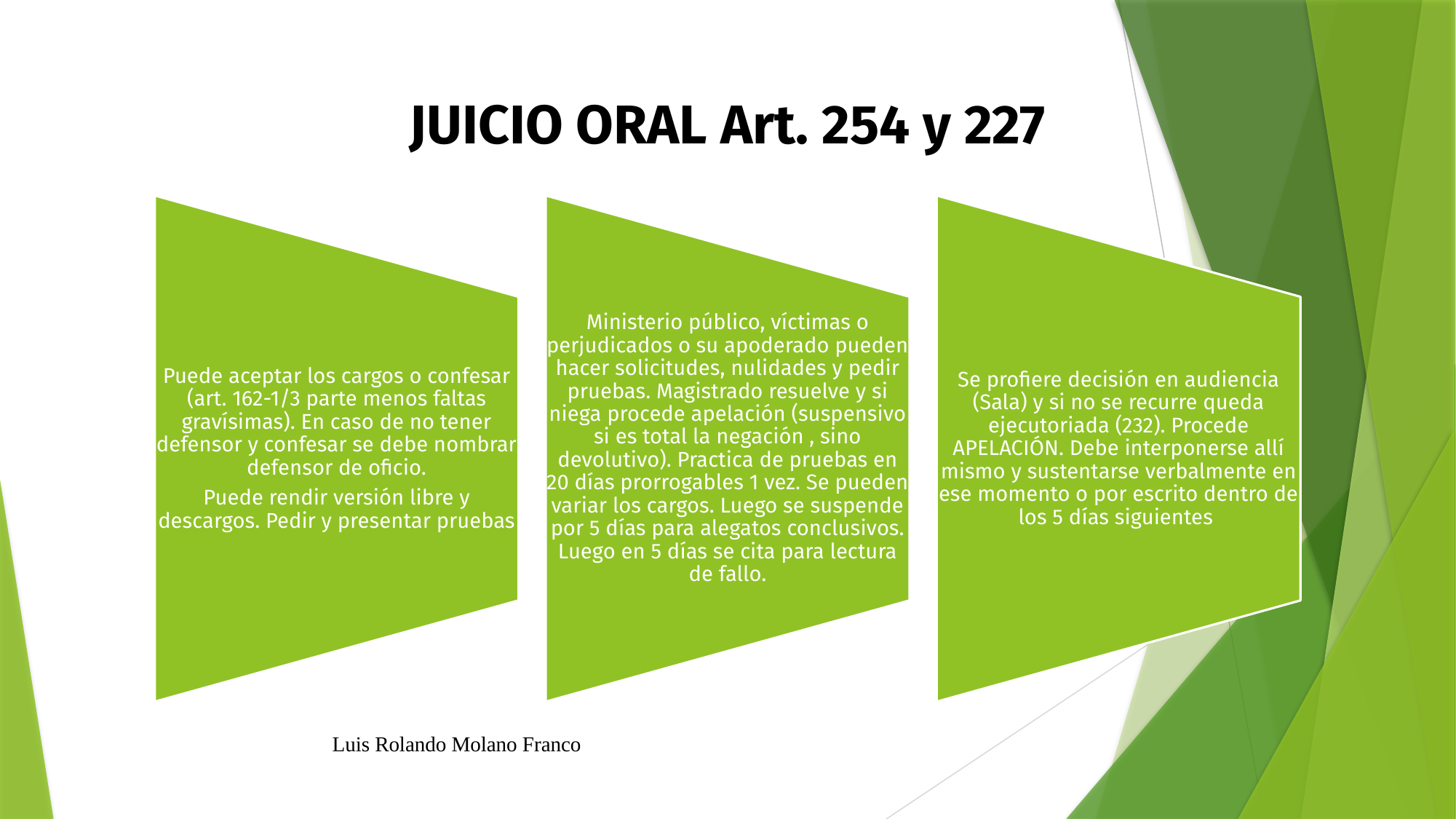

# JUICIO ORAL Art. 254 y 227
Puede aceptar los cargos o confesar (art. 162-1/3 parte menos faltas gravísimas). En caso de no tener defensor y confesar se debe nombrar defensor de oficio.
Puede rendir versión libre y descargos. Pedir y presentar pruebas
Ministerio público, víctimas o perjudicados o su apoderado pueden hacer solicitudes, nulidades y pedir pruebas. Magistrado resuelve y si niega procede apelación (suspensivo si es total la negación , sino devolutivo). Practica de pruebas en 20 días prorrogables 1 vez. Se pueden variar los cargos. Luego se suspende por 5 días para alegatos conclusivos. Luego en 5 días se cita para lectura de fallo.
Se profiere decisión en audiencia (Sala) y si no se recurre queda ejecutoriada (232). Procede APELACIÓN. Debe interponerse allí mismo y sustentarse verbalmente en ese momento o por escrito dentro de los 5 días siguientes
Luis Rolando Molano Franco